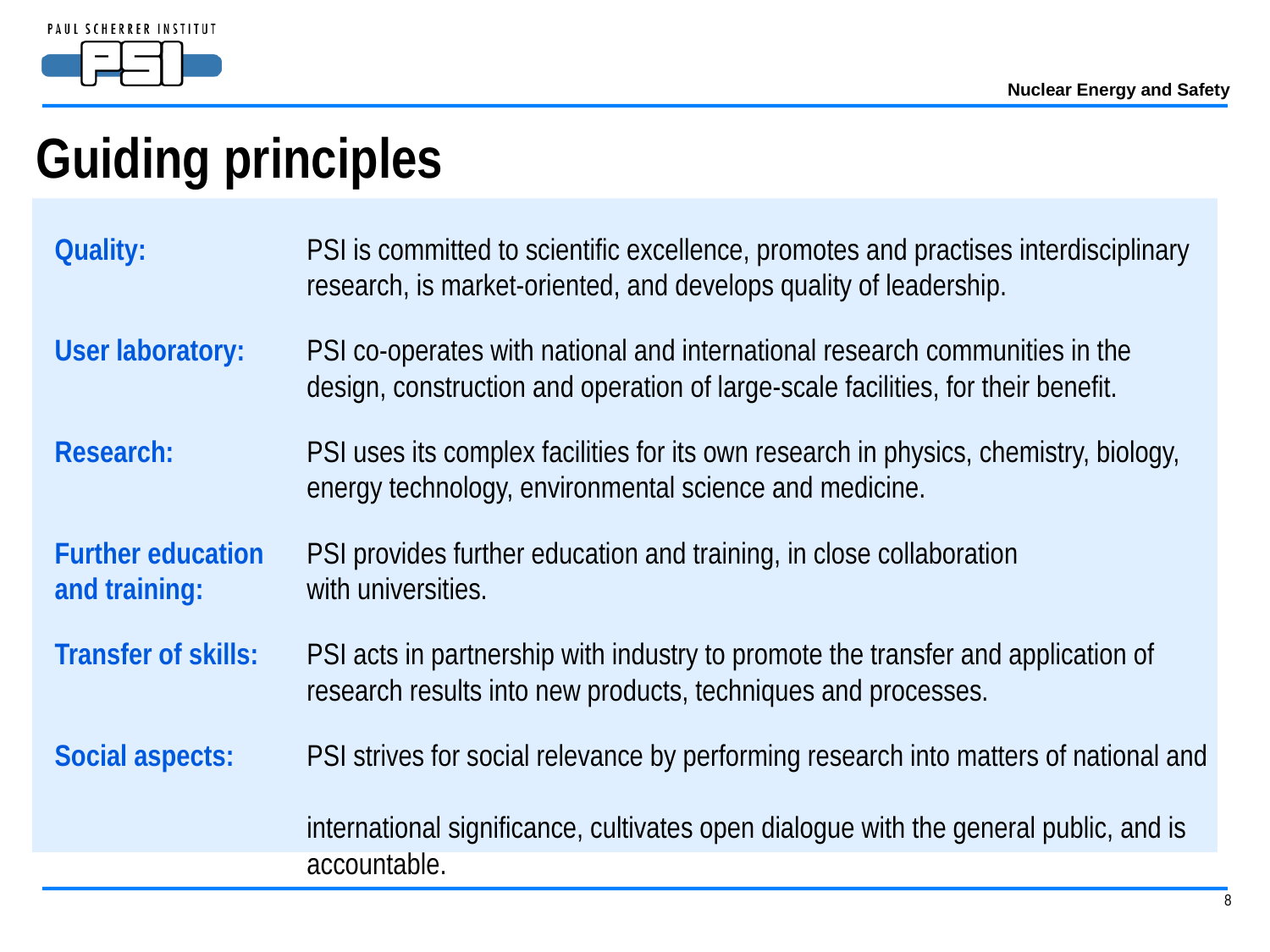

# Guiding principles
Quality:	PSI is committed to scientific excellence, promotes and practises interdisciplinary
	research, is market-oriented, and develops quality of leadership.
User laboratory:	PSI co-operates with national and international research communities in the
 	design, construction and operation of large-scale facilities, for their benefit.
Research:	PSI uses its complex facilities for its own research in physics, chemistry, biology,
	energy technology, environmental science and medicine.
Further education	PSI provides further education and training, in close collaboration
and training: 	with universities.
Transfer of skills:	PSI acts in partnership with industry to promote the transfer and application of
	research results into new products, techniques and processes.
Social aspects:	PSI strives for social relevance by performing research into matters of national and
	international significance, cultivates open dialogue with the general public, and is
	accountable.